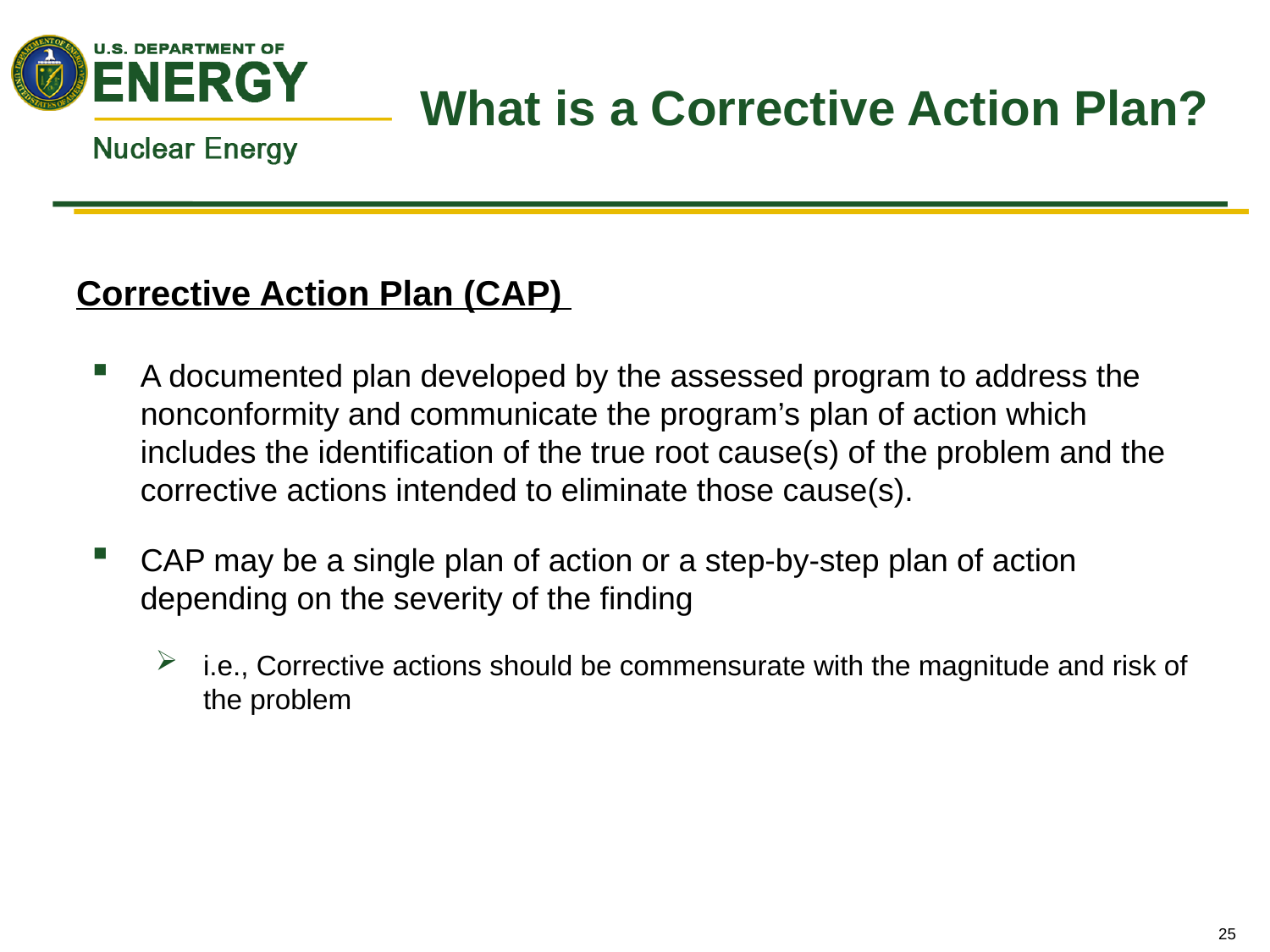

# What is a Corrective Action Plan?
Corrective Action Plan (CAP)
A documented plan developed by the assessed program to address the nonconformity and communicate the program’s plan of action which includes the identification of the true root cause(s) of the problem and the corrective actions intended to eliminate those cause(s).
CAP may be a single plan of action or a step-by-step plan of action depending on the severity of the finding
i.e., Corrective actions should be commensurate with the magnitude and risk of the problem